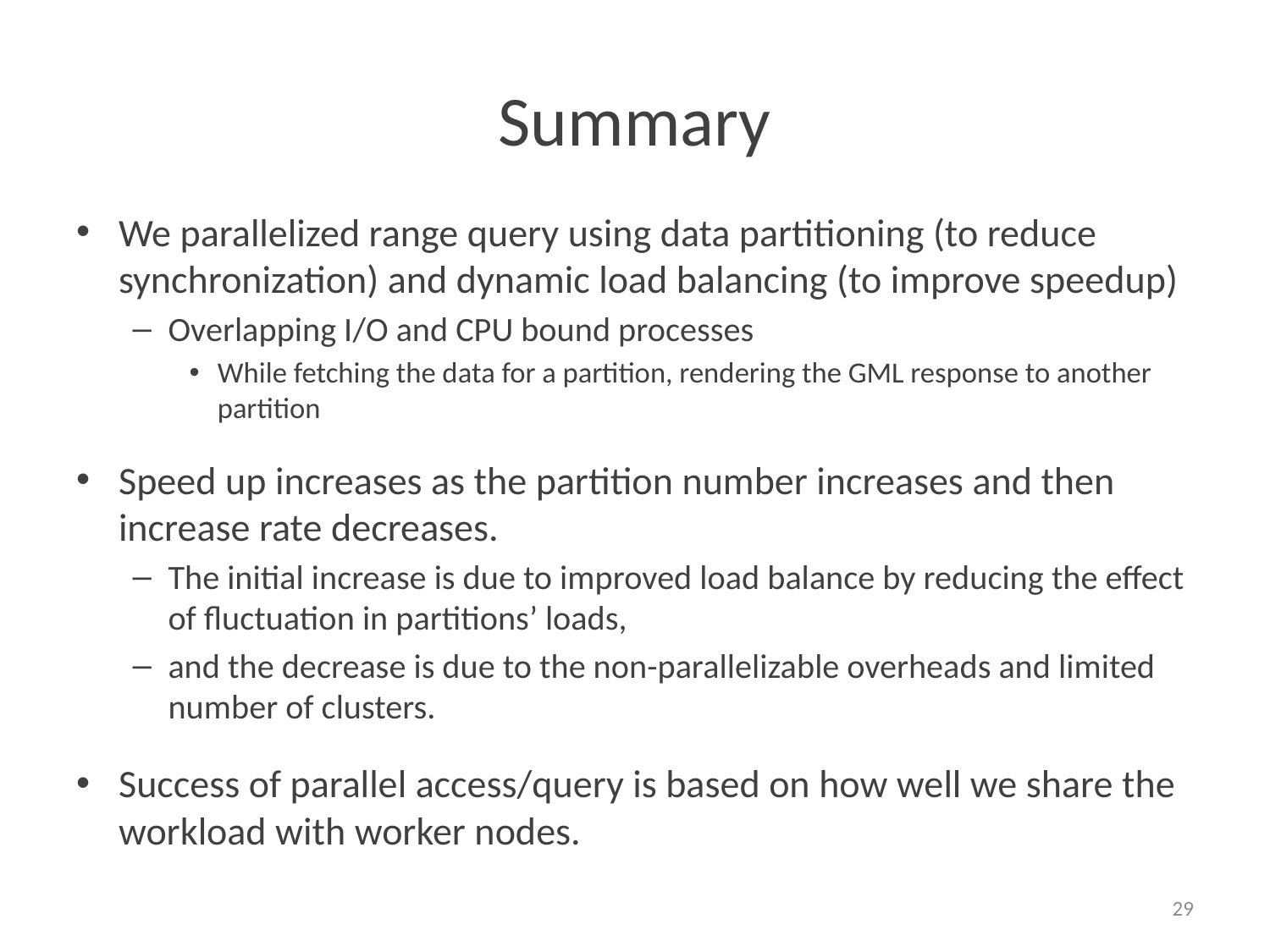

# Summary
We parallelized range query using data partitioning (to reduce synchronization) and dynamic load balancing (to improve speedup)
Overlapping I/O and CPU bound processes
While fetching the data for a partition, rendering the GML response to another partition

Speed up increases as the partition number increases and then increase rate decreases.
The initial increase is due to improved load balance by reducing the effect of fluctuation in partitions’ loads,
and the decrease is due to the non-parallelizable overheads and limited number of clusters.

Success of parallel access/query is based on how well we share the workload with worker nodes.
29